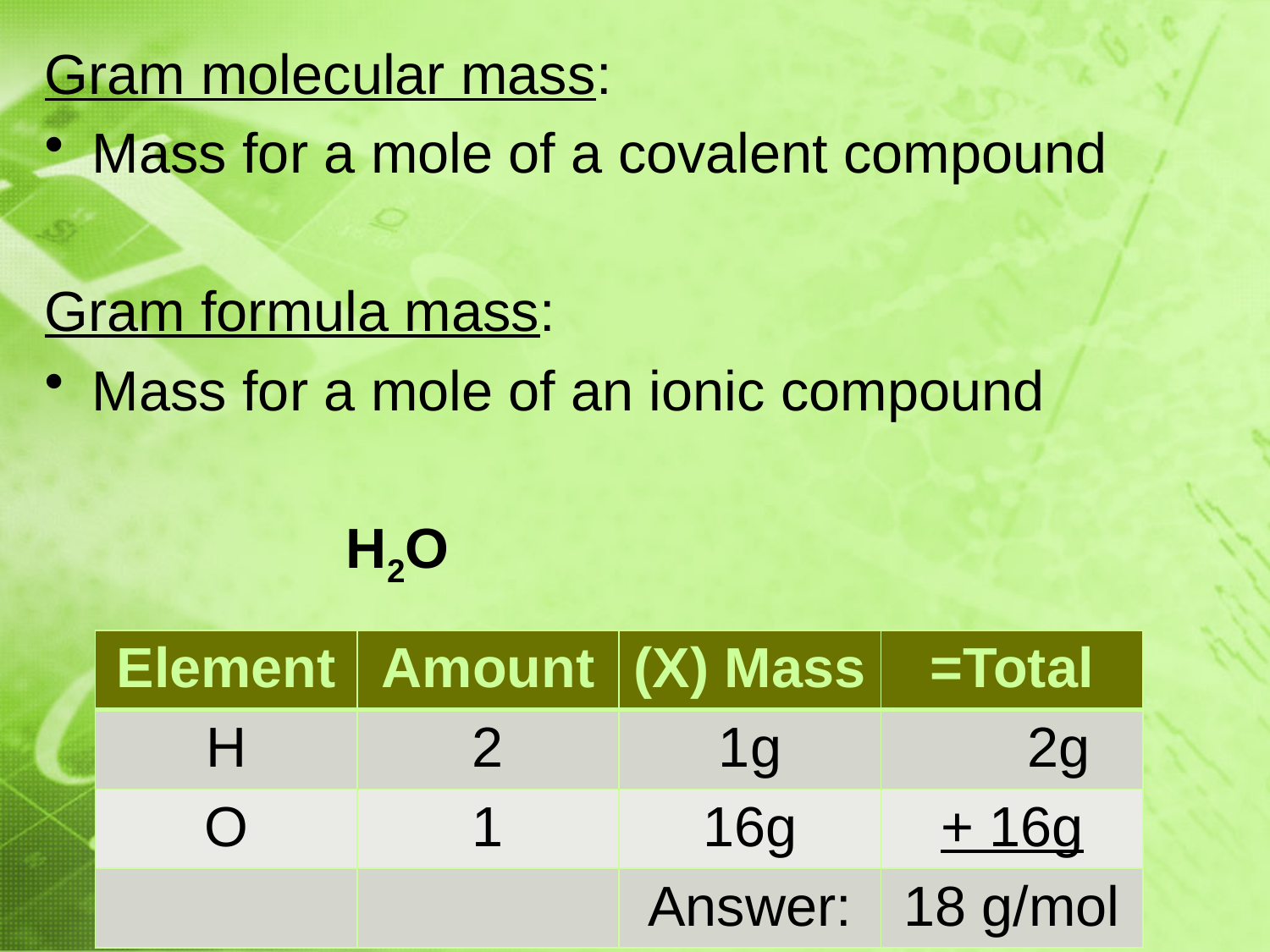

Gram molecular mass:
Mass for a mole of a covalent compound

Gram formula mass:
Mass for a mole of an ionic compound

			H2O

| Element | Amount | (X) Mass | =Total |
| --- | --- | --- | --- |
| H | 2 | 1g | 2g |
| O | 1 | 16g | + 16g |
|  |  | Answer: | 18 g/mol |